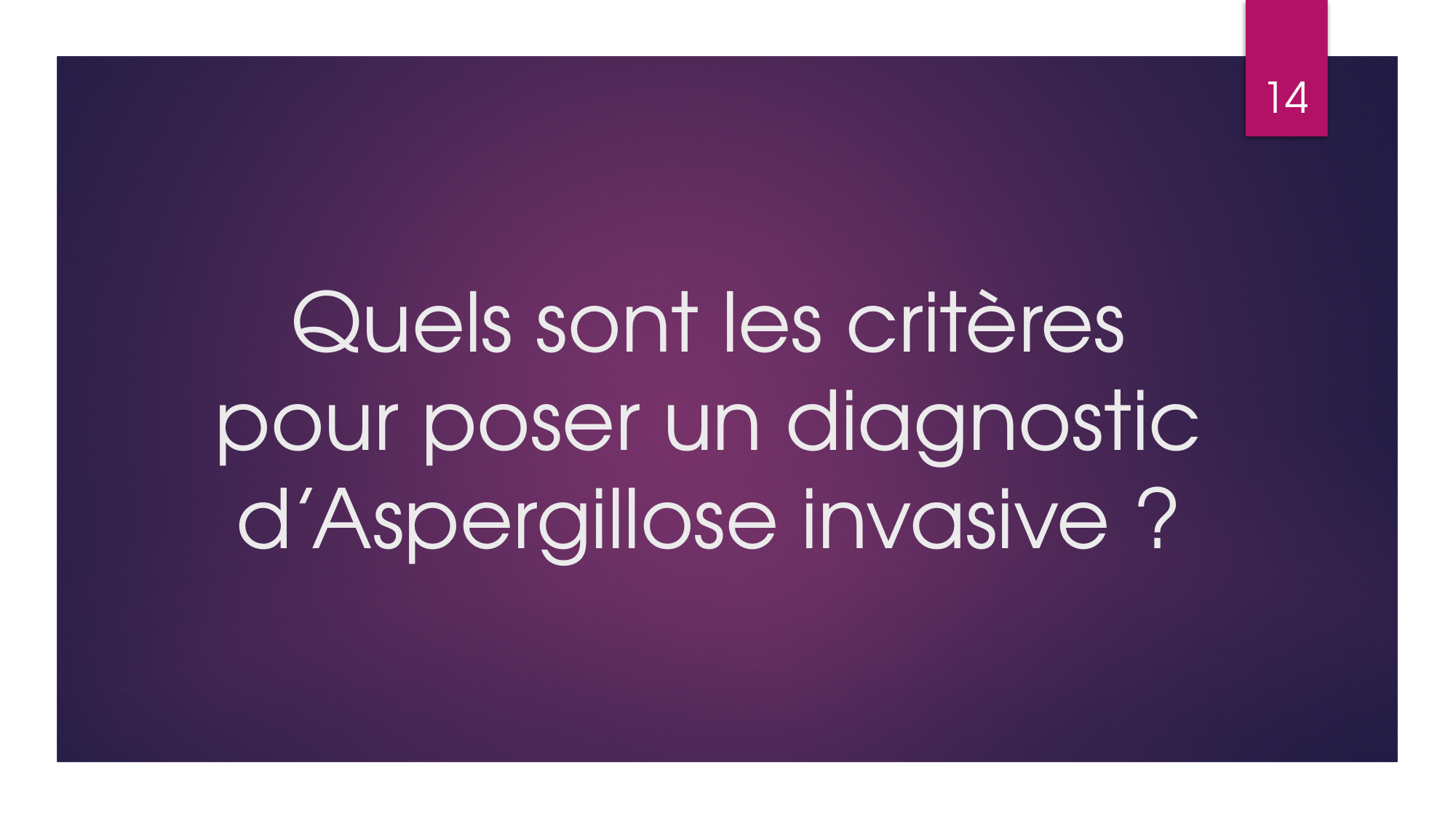

14
# Quels sont les critères pour poser un diagnostic d’Aspergillose invasive ?